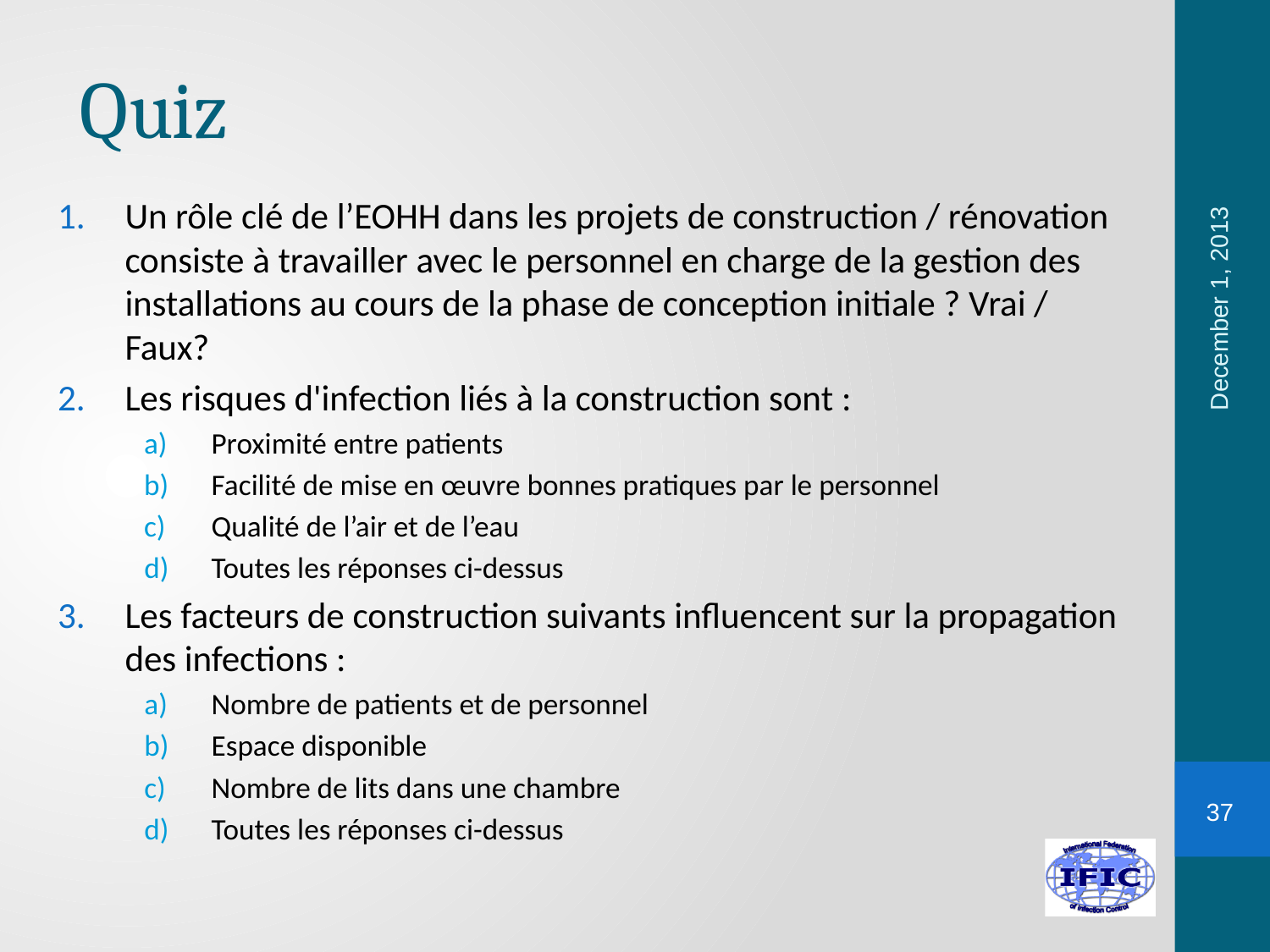

# Quiz
Un rôle clé de l’EOHH dans les projets de construction / rénovation consiste à travailler avec le personnel en charge de la gestion des installations au cours de la phase de conception initiale ? Vrai / Faux?
Les risques d'infection liés à la construction sont :
Proximité entre patients
Facilité de mise en œuvre bonnes pratiques par le personnel
Qualité de l’air et de l’eau
Toutes les réponses ci-dessus
Les facteurs de construction suivants influencent sur la propagation des infections :
Nombre de patients et de personnel
Espace disponible
Nombre de lits dans une chambre
Toutes les réponses ci-dessus

December 1, 2013
37